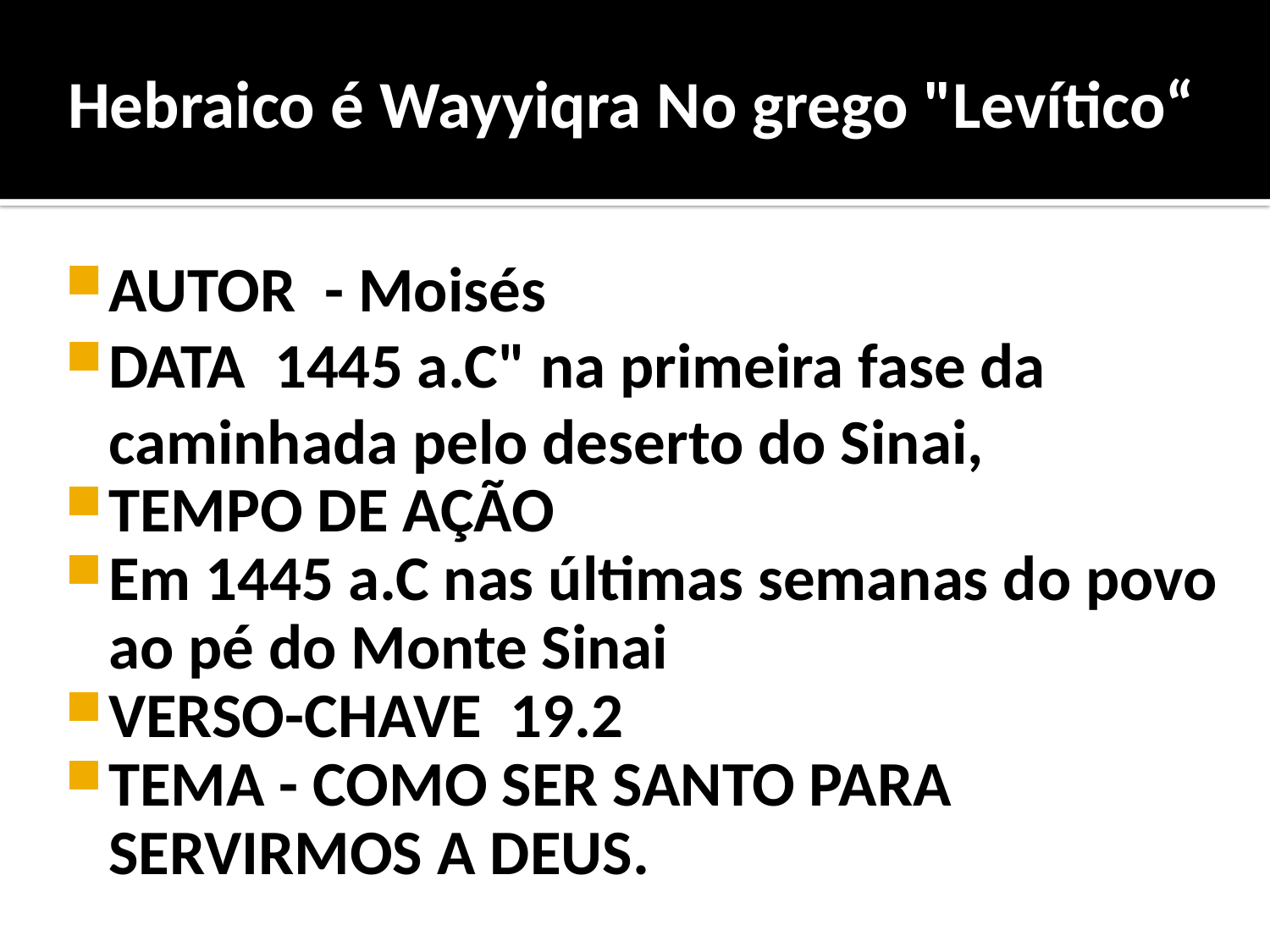

# Hebraico é Wayyiqra No grego "Levítico“
AUTOR  - Moisés
DATA  1445 a.C" na primeira fase da caminhada pelo deserto do Sinai,
TEMPO DE AÇÃO
Em 1445 a.C nas últimas semanas do povo ao pé do Monte Sinai
VERSO-CHAVE  19.2
TEMA - COMO SER SANTO PARA SERVIRMOS A DEUS.